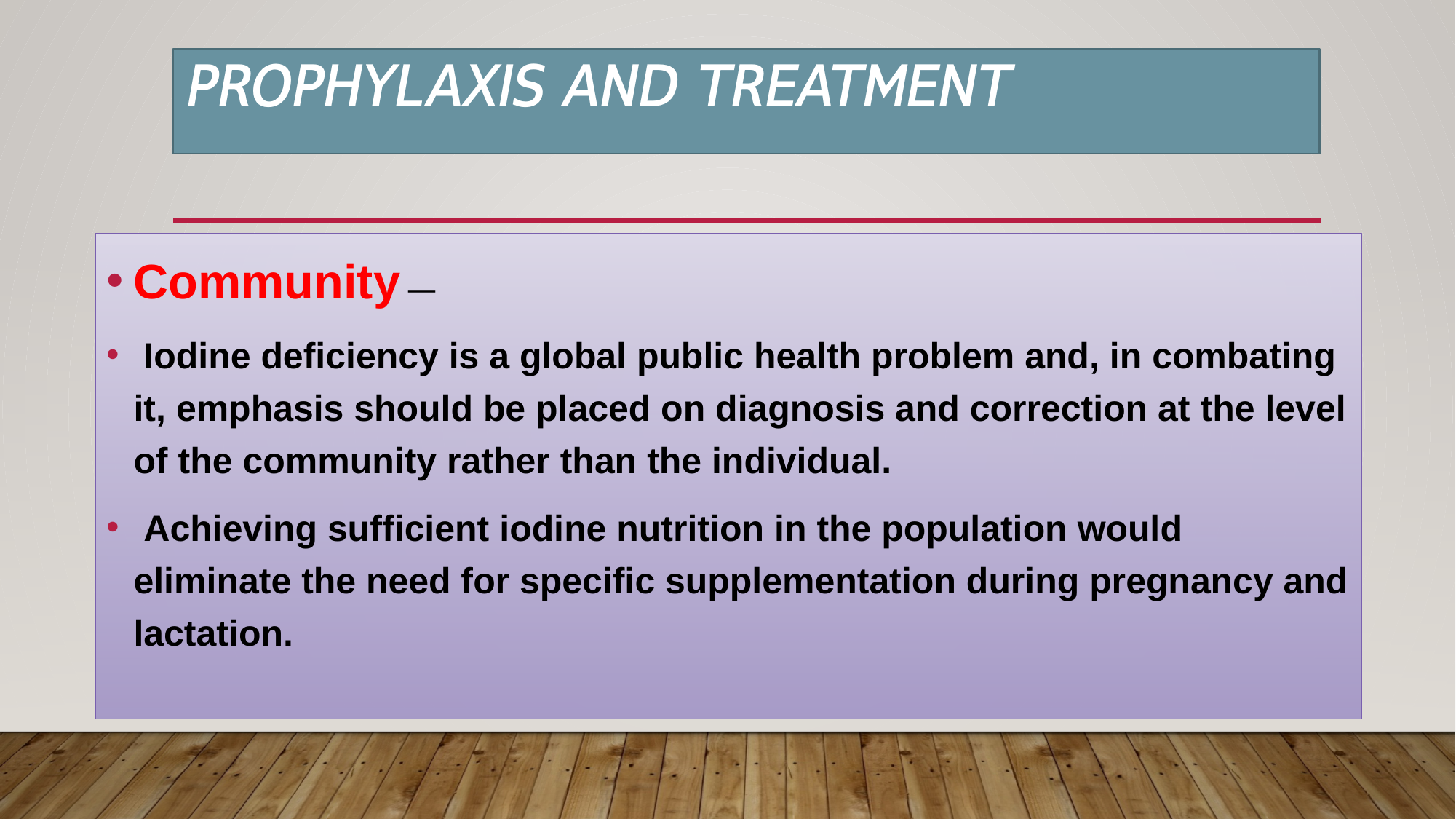

# PROPHYLAXIS AND TREATMENT
Community —
 Iodine deficiency is a global public health problem and, in combating it, emphasis should be placed on diagnosis and correction at the level of the community rather than the individual.
 Achieving sufficient iodine nutrition in the population would eliminate the need for specific supplementation during pregnancy and lactation.